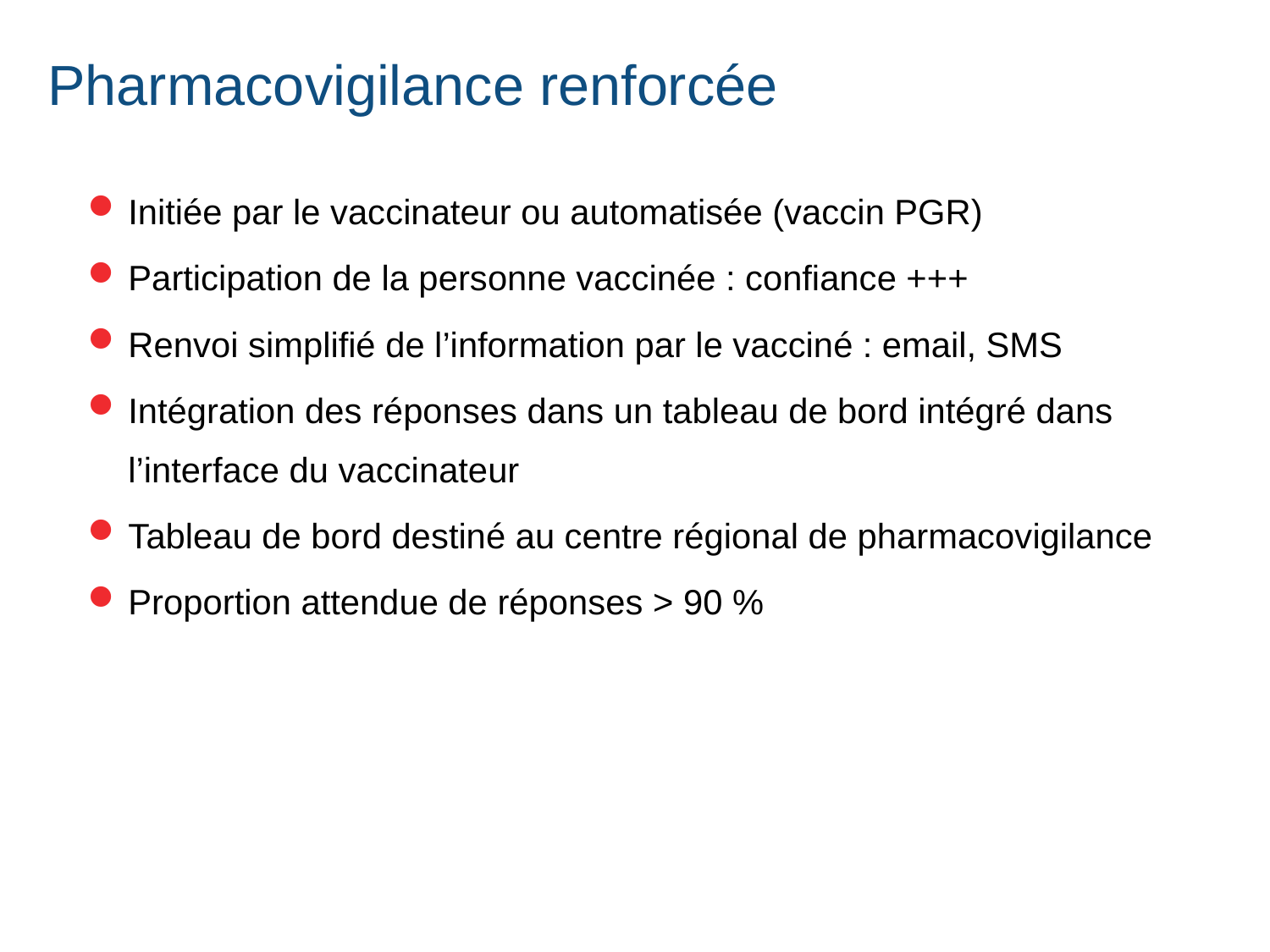

# Pharmacovigilance renforcée
Initiée par le vaccinateur ou automatisée (vaccin PGR)
Participation de la personne vaccinée : confiance +++
Renvoi simplifié de l’information par le vacciné : email, SMS
Intégration des réponses dans un tableau de bord intégré dans l’interface du vaccinateur
Tableau de bord destiné au centre régional de pharmacovigilance
Proportion attendue de réponses > 90 %